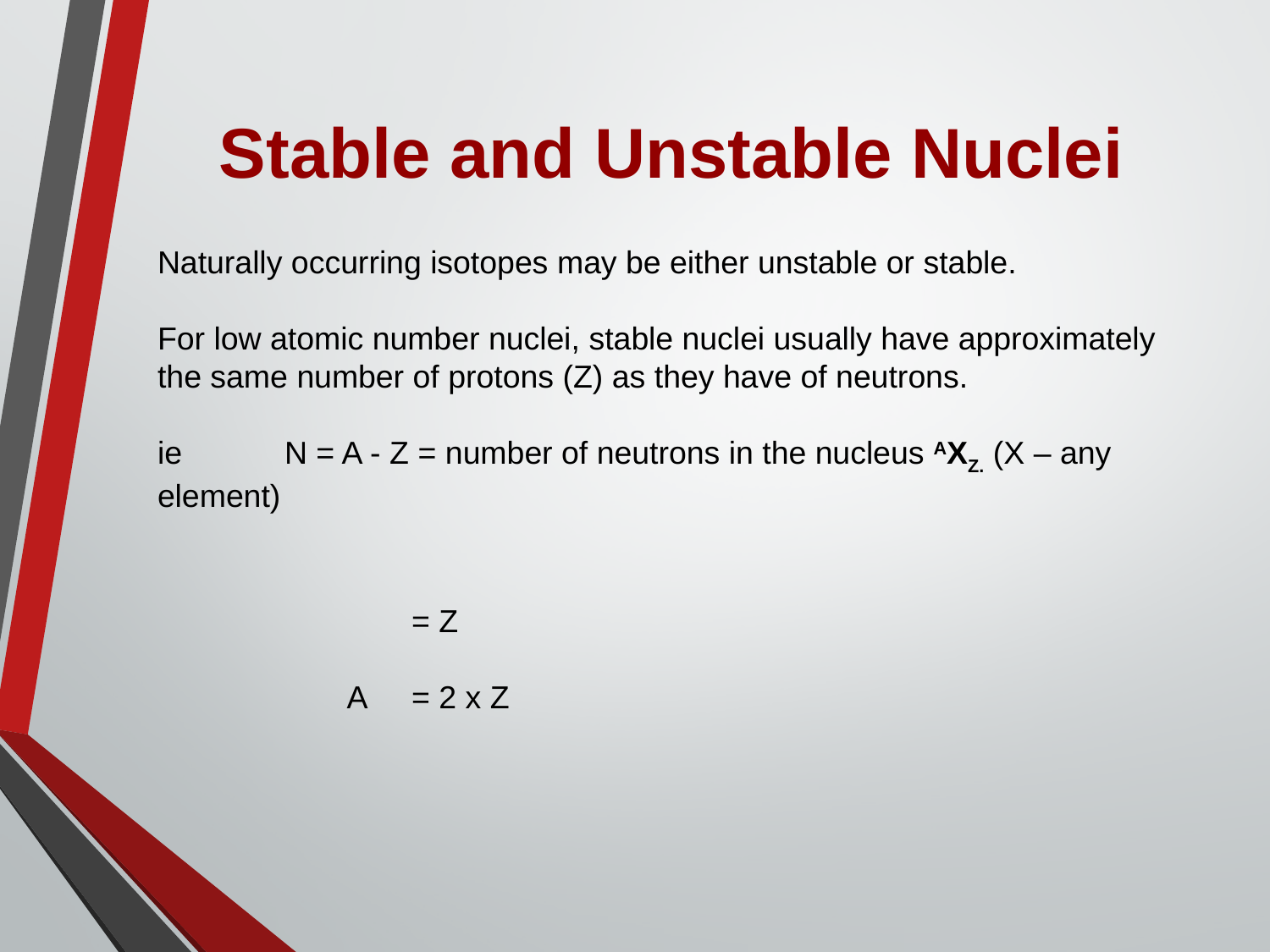

# Stable and Unstable Nuclei
Naturally occurring isotopes may be either unstable or stable.

For low atomic number nuclei, stable nuclei usually have approximately the same number of protons (Z) as they have of neutrons.

ie 	N = A - Z = number of neutrons in the nucleus AXZ. (X – any element)

		= Z

	       A	= 2 x Z